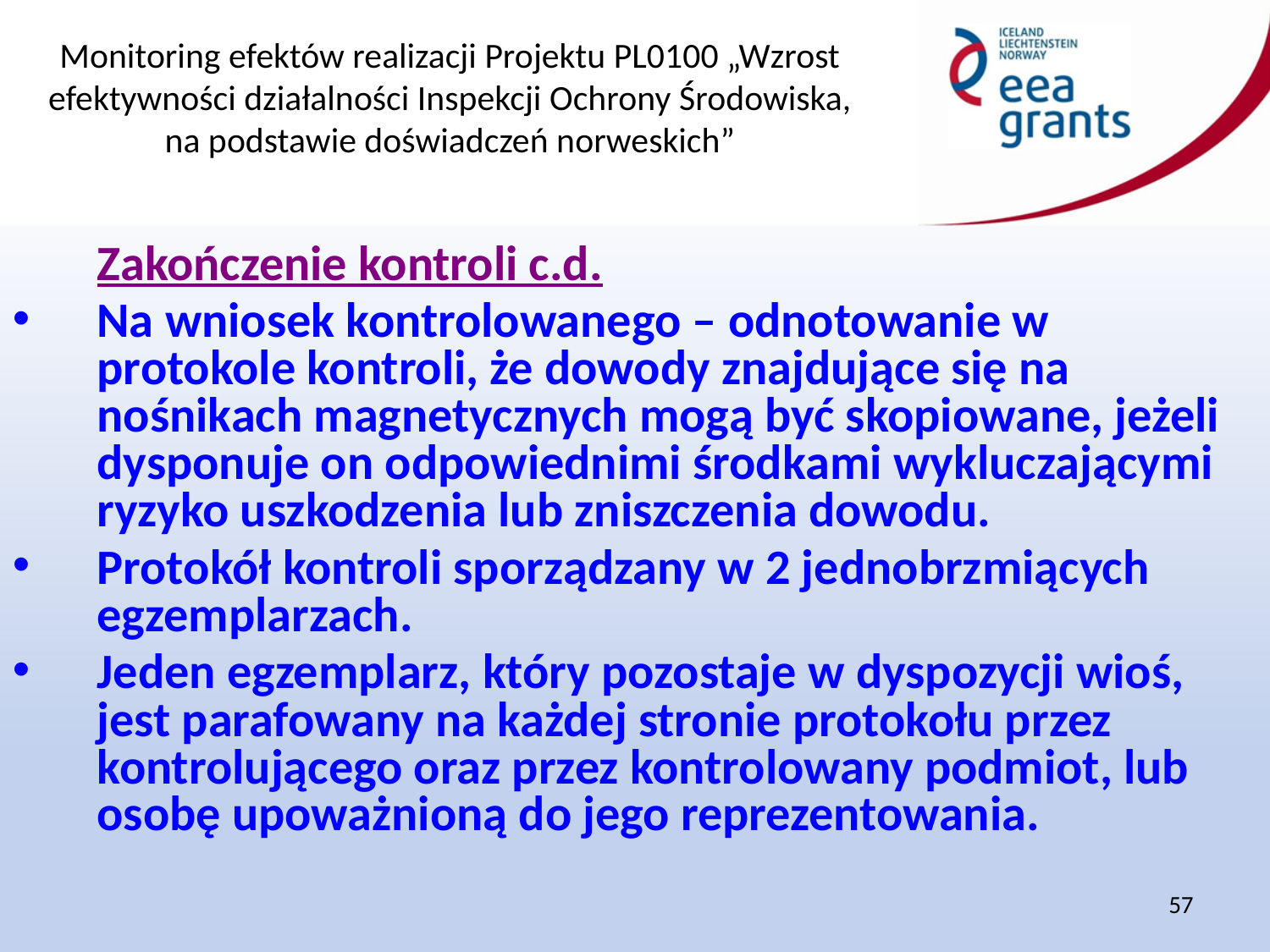

Zakończenie kontroli c.d.
Na wniosek kontrolowanego – odnotowanie w protokole kontroli, że dowody znajdujące się na nośnikach magnetycznych mogą być skopiowane, jeżeli dysponuje on odpowiednimi środkami wykluczającymi ryzyko uszkodzenia lub zniszczenia dowodu.
Protokół kontroli sporządzany w 2 jednobrzmiących egzemplarzach.
Jeden egzemplarz, który pozostaje w dyspozycji wioś, jest parafowany na każdej stronie protokołu przez kontrolującego oraz przez kontrolowany podmiot, lub osobę upoważnioną do jego reprezentowania.
57